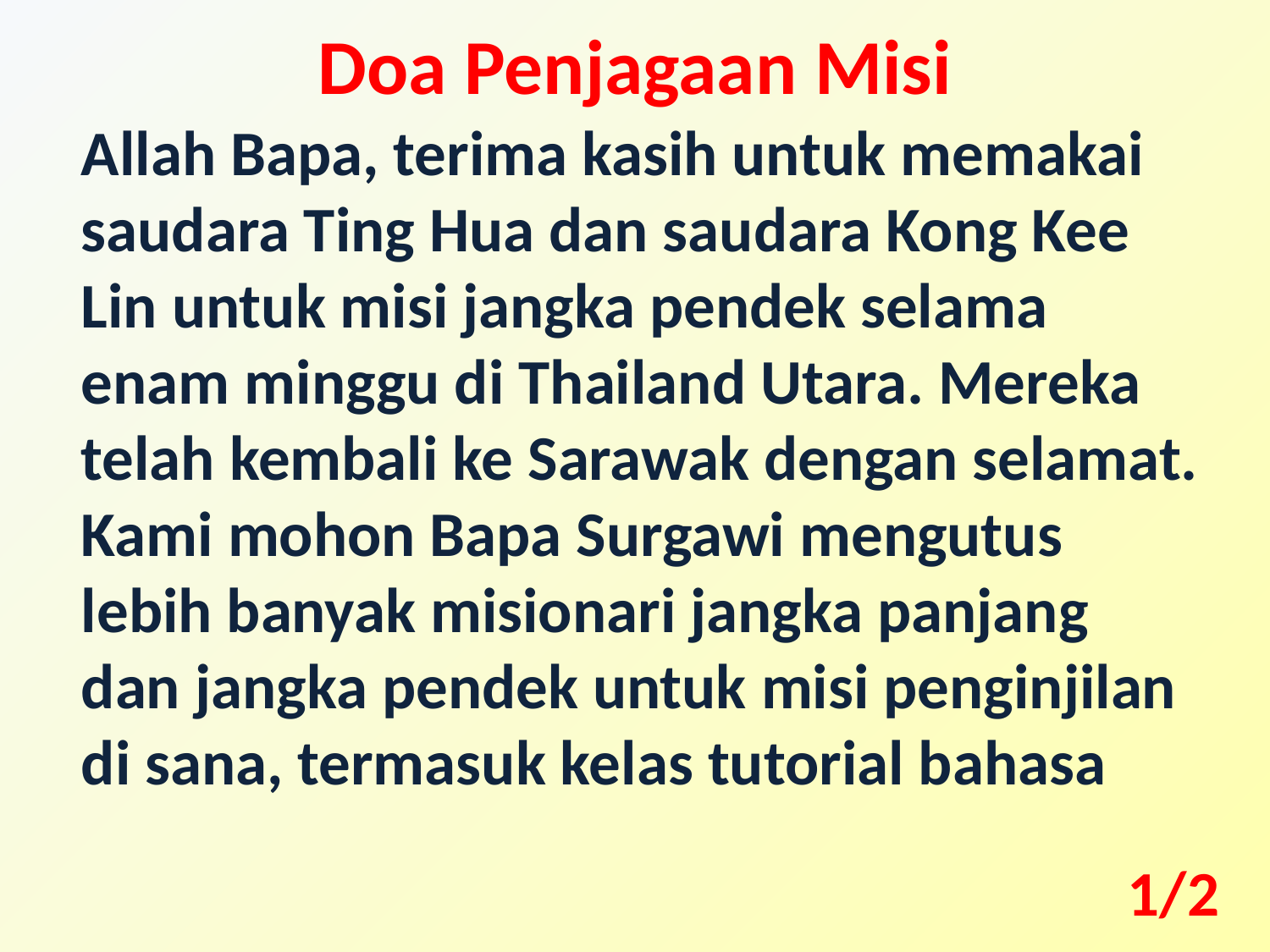

Doa Penjagaan Misi
Allah Bapa, terima kasih untuk memakai saudara Ting Hua dan saudara Kong Kee Lin untuk misi jangka pendek selama enam minggu di Thailand Utara. Mereka telah kembali ke Sarawak dengan selamat. Kami mohon Bapa Surgawi mengutus lebih banyak misionari jangka panjang dan jangka pendek untuk misi penginjilan di sana, termasuk kelas tutorial bahasa
1/2